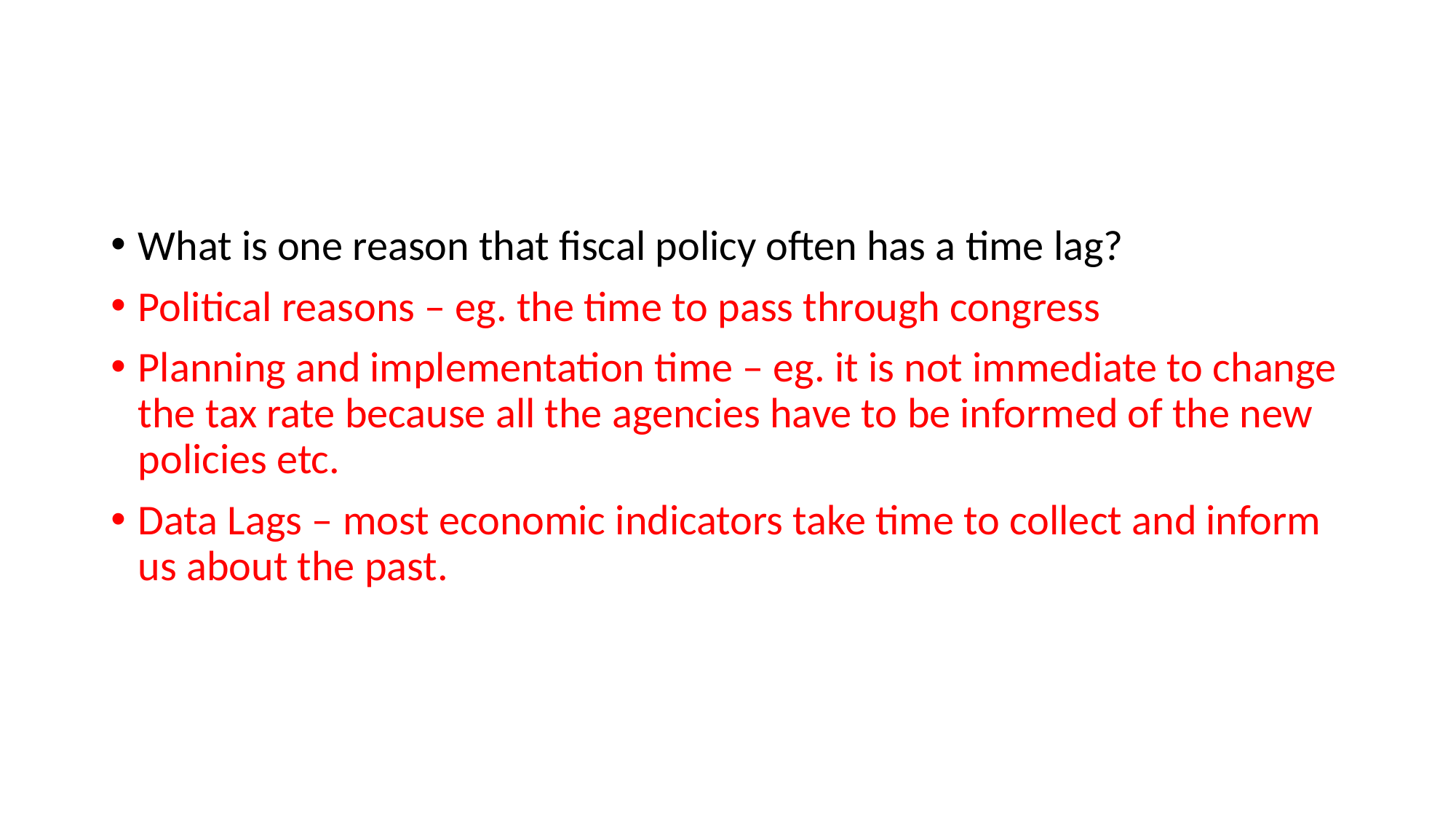

#
What is one reason that fiscal policy often has a time lag?
Political reasons – eg. the time to pass through congress
Planning and implementation time – eg. it is not immediate to change the tax rate because all the agencies have to be informed of the new policies etc.
Data Lags – most economic indicators take time to collect and inform us about the past.